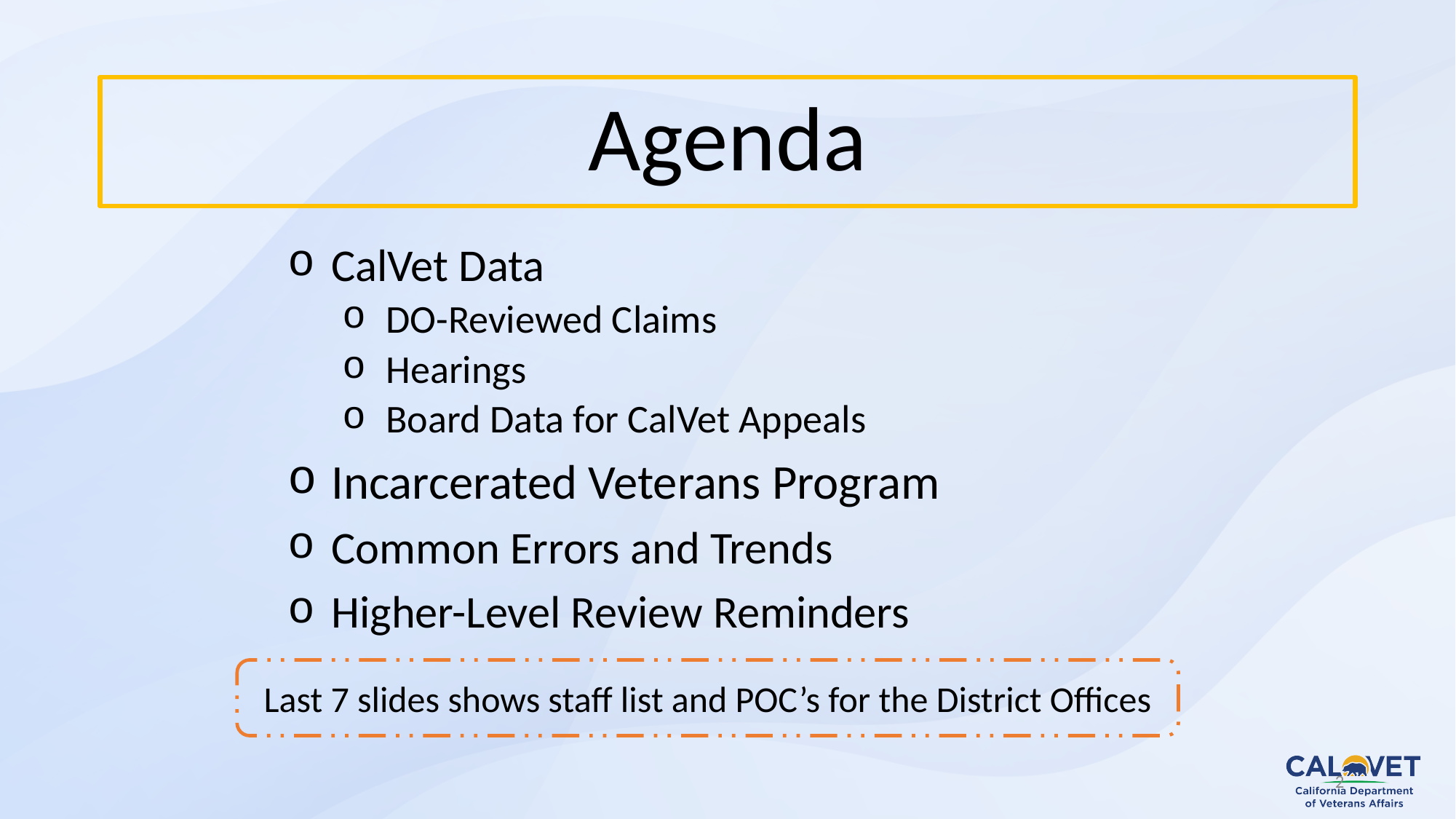

# Agenda
CalVet Data
DO-Reviewed Claims
Hearings
Board Data for CalVet Appeals
Incarcerated Veterans Program
Common Errors and Trends
Higher-Level Review Reminders

Last 7 slides shows staff list and POC’s for the District Offices
2